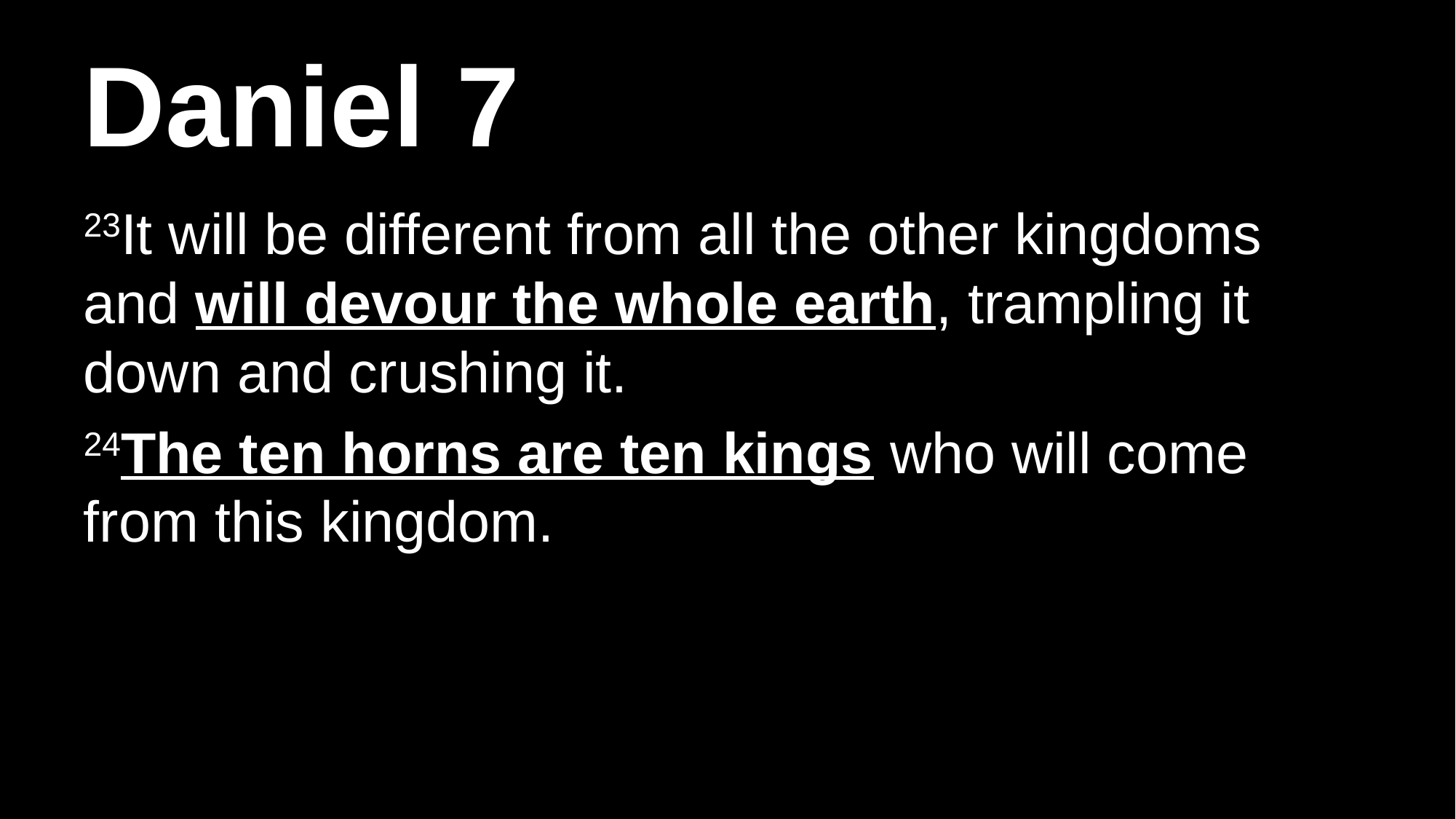

# Daniel 7
23It will be different from all the other kingdoms and will devour the whole earth, trampling it down and crushing it.
24The ten horns are ten kings who will come from this kingdom.